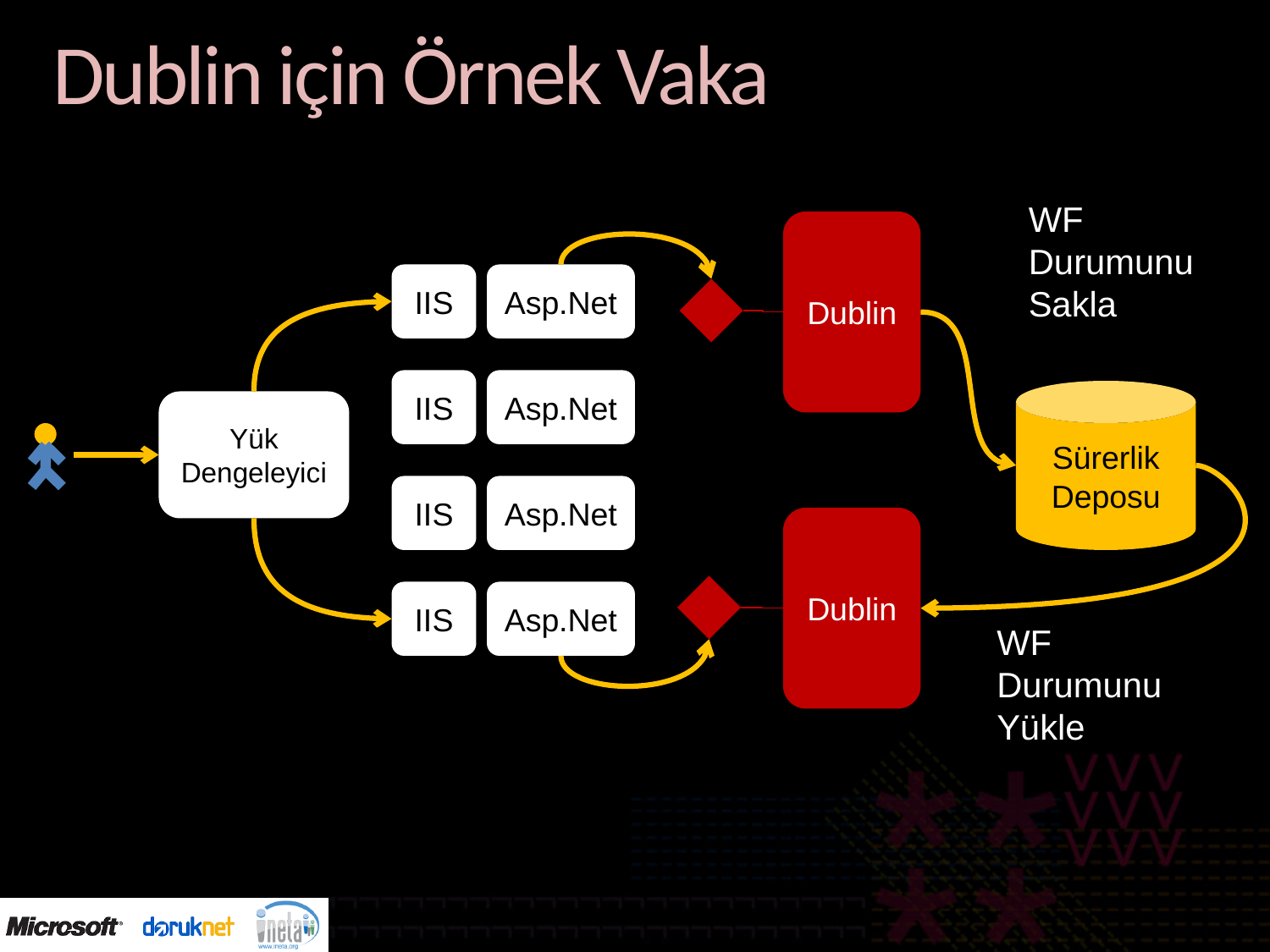

# Dublin için Örnek Vaka
WF Durumunu
Sakla
Dublin
IIS
Asp.Net

IIS
Asp.Net
Sürerlik
Deposu
Yük Dengeleyici

IIS
Asp.Net
Dublin

IIS
Asp.Net
WF Durumunu
Yükle